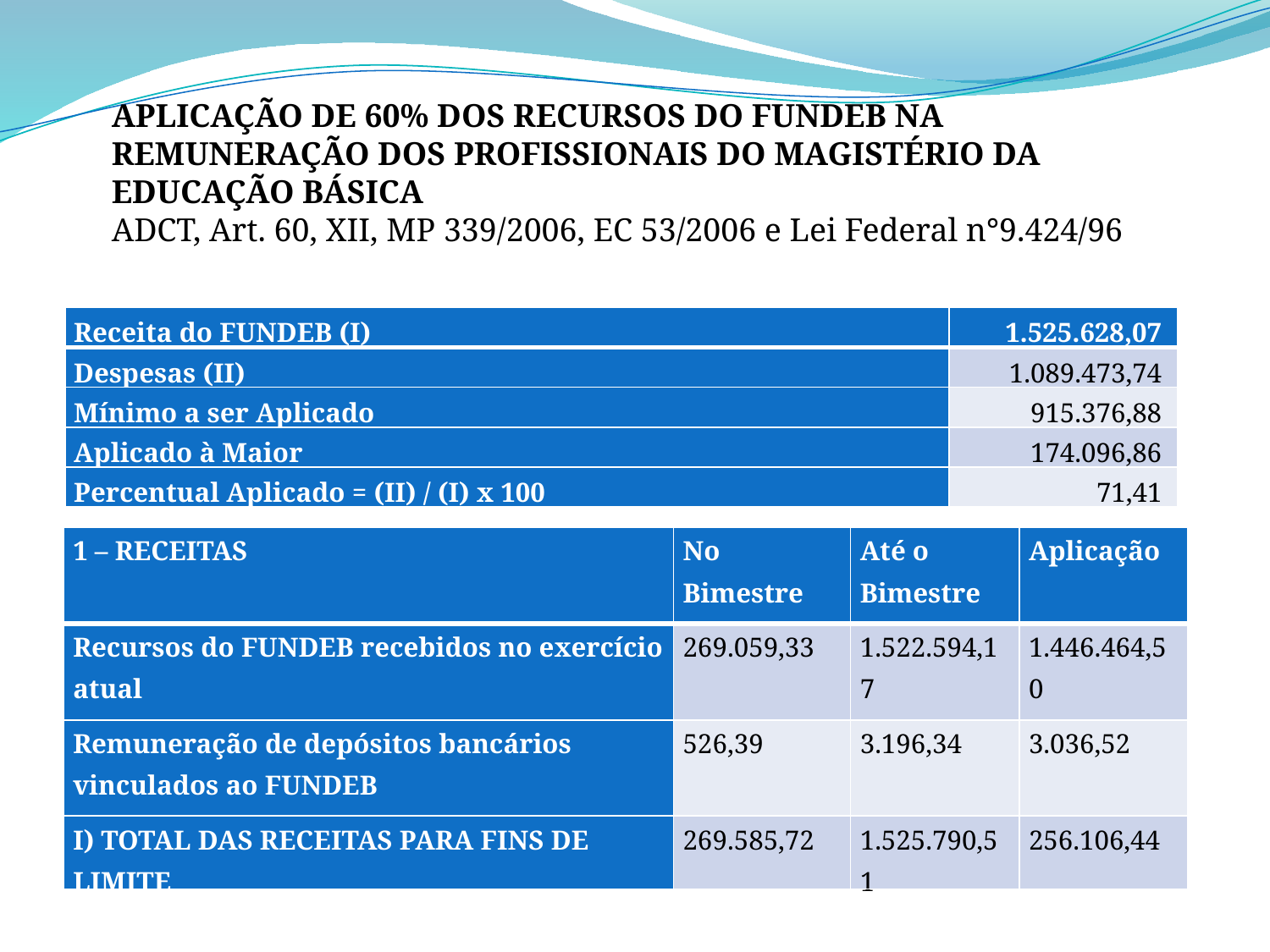

APLICAÇÃO DE 60% DOS RECURSOS DO FUNDEB NA REMUNERAÇÃO DOS PROFISSIONAIS DO MAGISTÉRIO DA EDUCAÇÃO BÁSICA
ADCT, Art. 60, XII, MP 339/2006, EC 53/2006 e Lei Federal n°9.424/96
| Receita do FUNDEB (I) | 1.525.628,07 |
| --- | --- |
| Despesas (II) | 1.089.473,74 |
| Mínimo a ser Aplicado | 915.376,88 |
| Aplicado à Maior | 174.096,86 |
| Percentual Aplicado = (II) / (I) x 100 | 71,41 |

| 1 – RECEITAS | No Bimestre | Até o Bimestre | Aplicação |
| --- | --- | --- | --- |
| Recursos do FUNDEB recebidos no exercício atual | 269.059,33 | 1.522.594,17 | 1.446.464,50 |
| Remuneração de depósitos bancários vinculados ao FUNDEB | 526,39 | 3.196,34 | 3.036,52 |
| I) TOTAL DAS RECEITAS PARA FINS DE LIMITE | 269.585,72 | 1.525.790,51 | 256.106,44 |